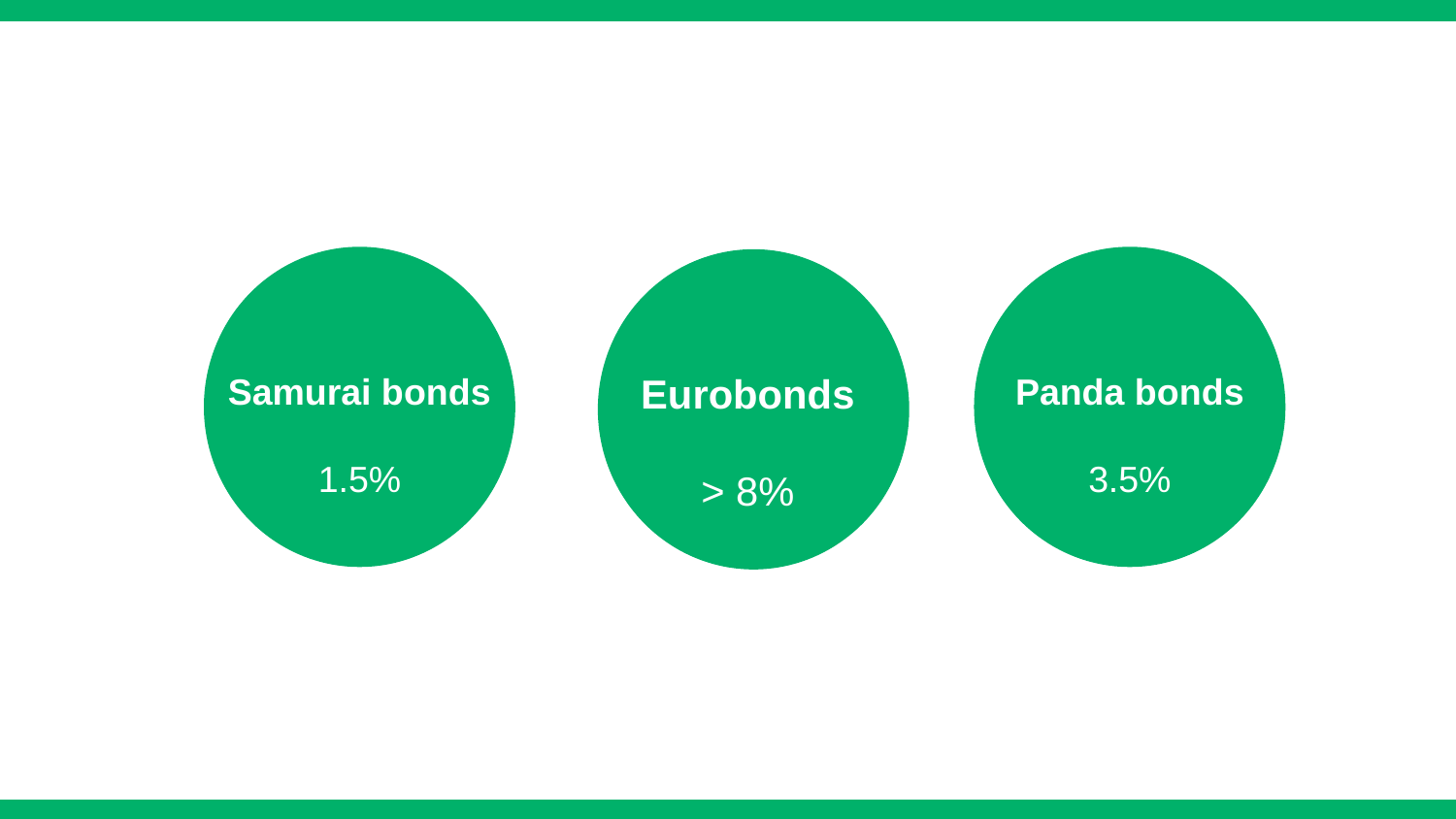

Eurobonds

> 8%
Panda bonds

3.5%
Samurai bonds

1.5%